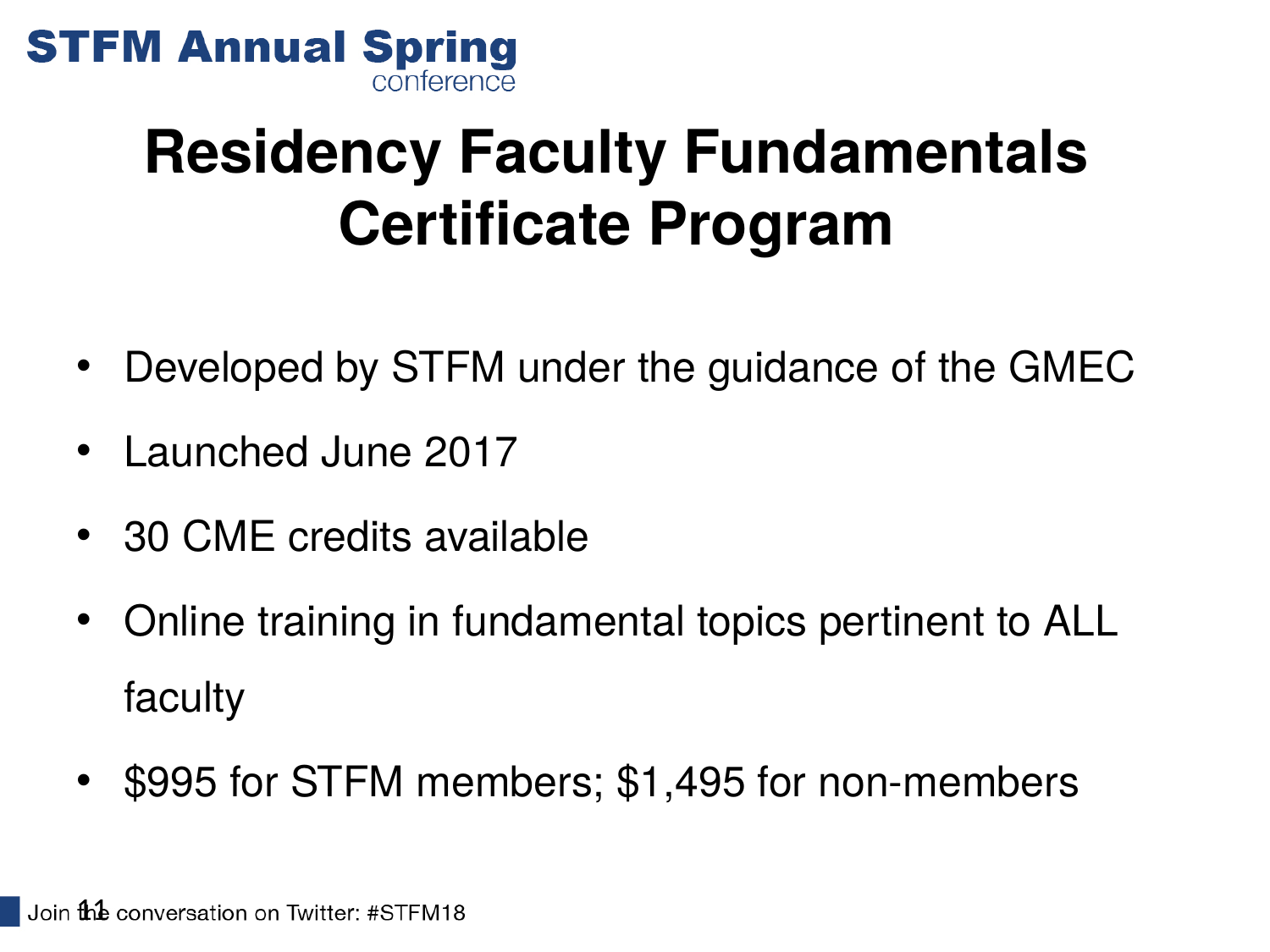

# Residency Faculty Fundamentals Certificate Program
Developed by STFM under the guidance of the GMEC
Launched June 2017
30 CME credits available
Online training in fundamental topics pertinent to ALL faculty
$995 for STFM members; $1,495 for non-members

11